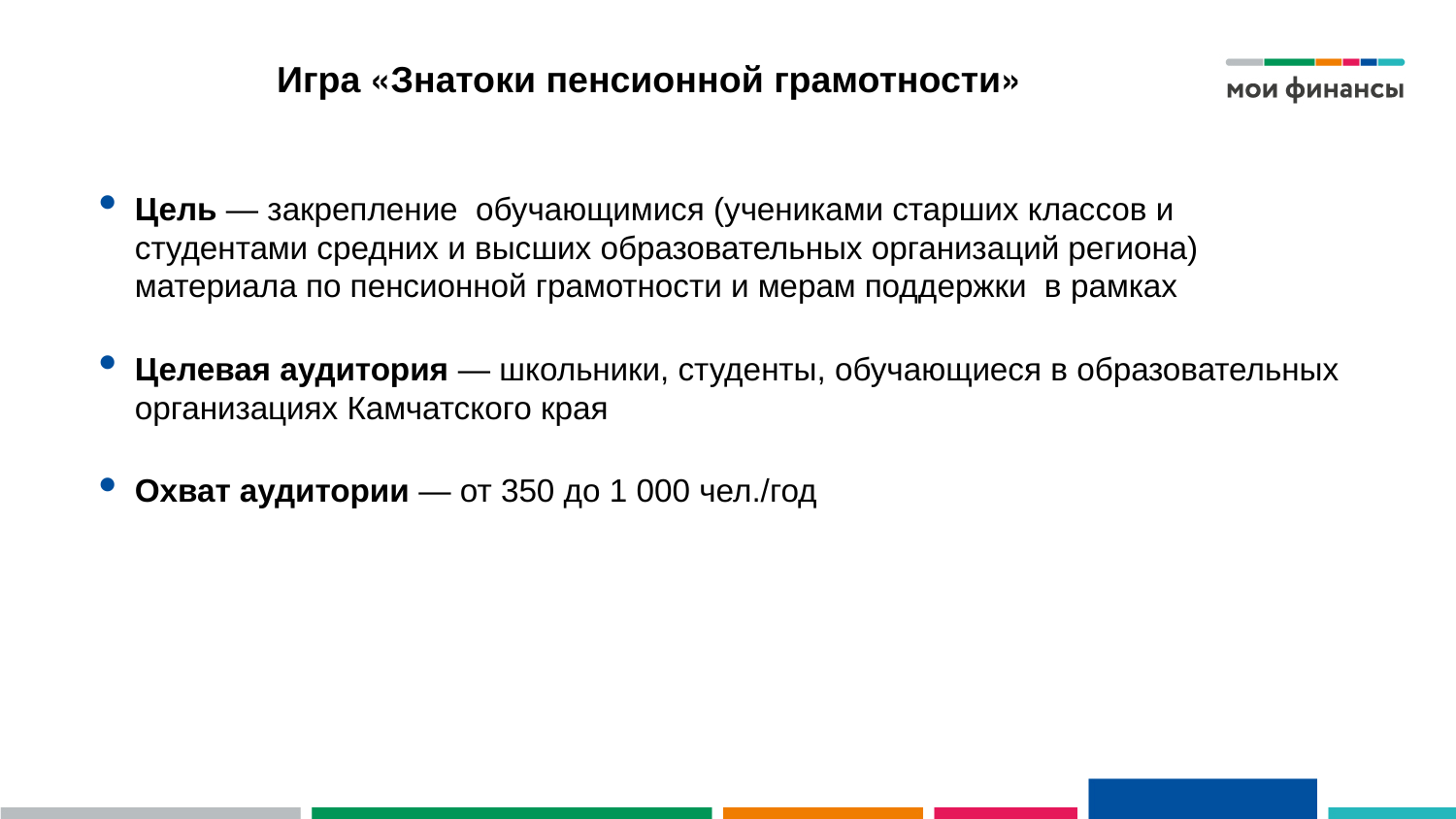

Игра «Знатоки пенсионной грамотности»
# Цель — закрепление  обучающимися (учениками старших классов и студентами средних и высших образовательных организаций региона) материала по пенсионной грамотности и мерам поддержки  в рамках
Целевая аудитория — школьники, студенты, обучающиеся в образовательных организациях Камчатского края
Охват аудитории — от 350 до 1 000 чел./год